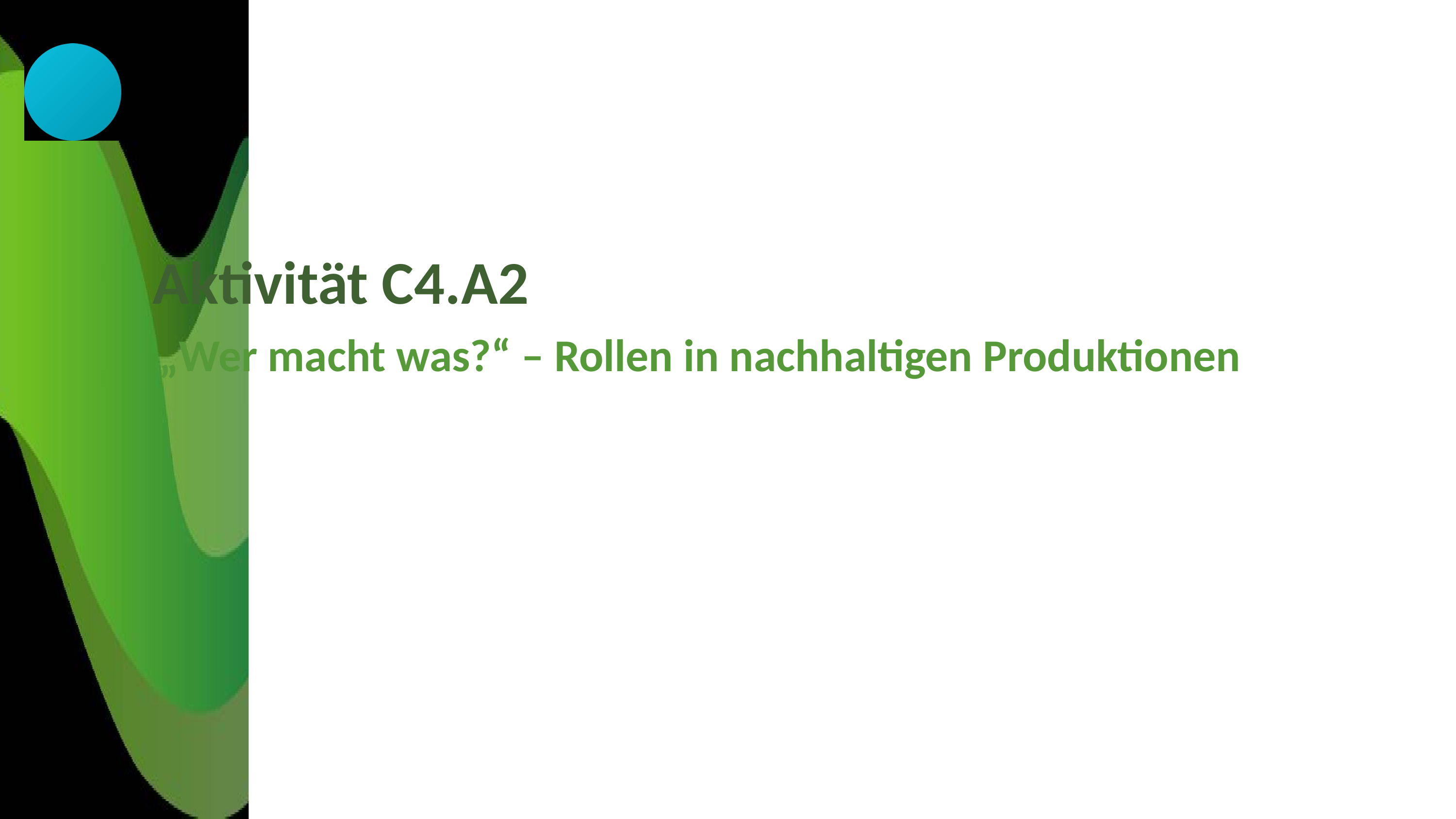

Aktivität C4.A2
„Wer macht was?“ – Rollen in nachhaltigen Produktionen